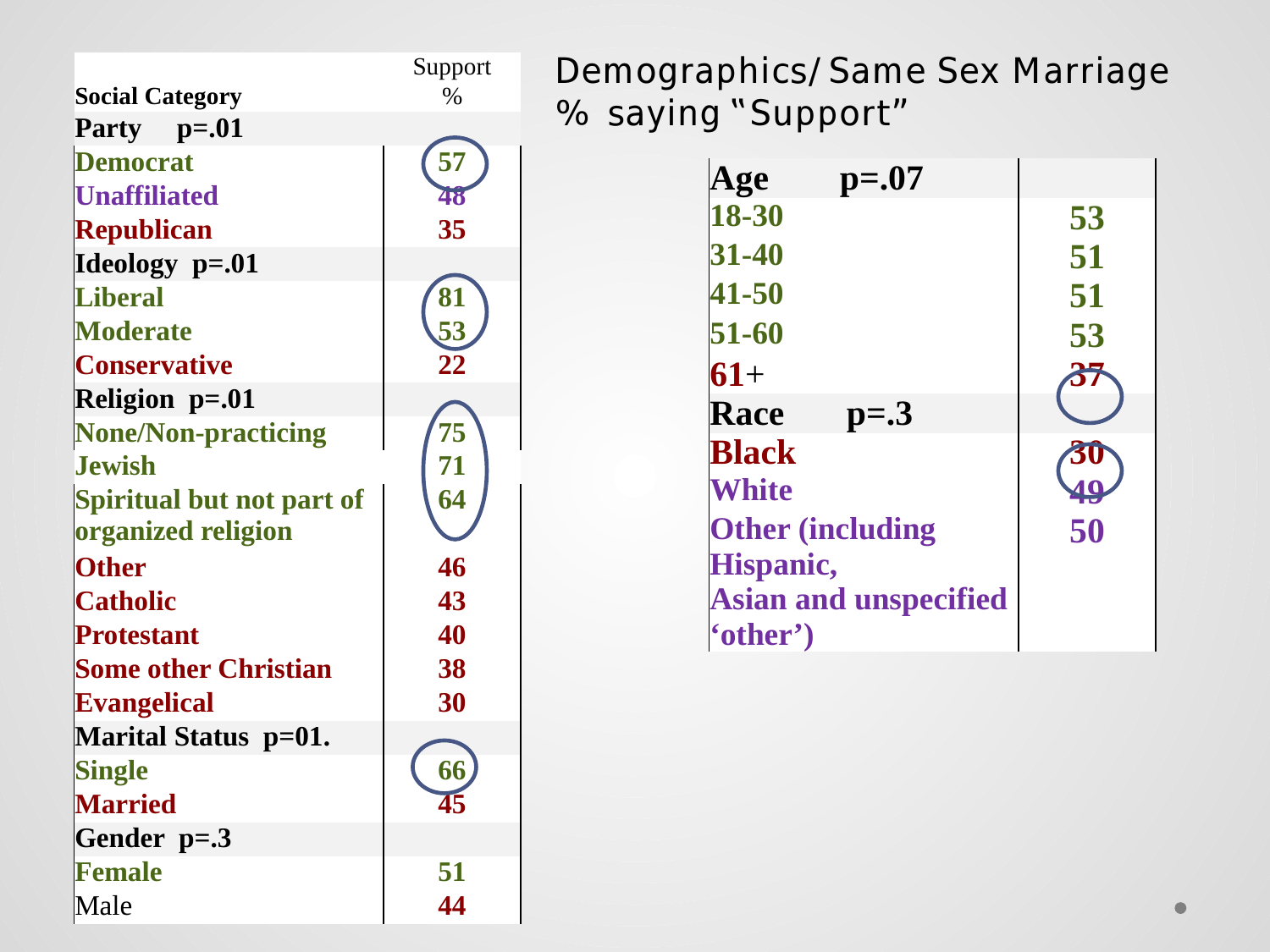

Demographics/Same Sex Marriage
% saying “Support”
|  | Support |
| --- | --- |
| Social Category | % |
| Party p=.01 |  |
| Democrat | 57 |
| Unaffiliated | 48 |
| Republican | 35 |
| Ideology p=.01 |  |
| Liberal | 81 |
| Moderate | 53 |
| Conservative | 22 |
| Religion p=.01 |  |
| None/Non-practicing | 75 |
| Jewish | 71 |
| Spiritual but not part of organized religion | 64 |
| Other | 46 |
| Catholic | 43 |
| Protestant | 40 |
| Some other Christian | 38 |
| Evangelical | 30 |
| Marital Status p=01. |  |
| Single | 66 |
| Married | 45 |
| Gender p=.3 |  |
| Female | 51 |
| Male | 44 |

| Age p=.07 |  |
| --- | --- |
| 18-30 | 53 |
| 31-40 | 51 |
| 41-50 | 51 |
| 51-60 | 53 |
| 61+ | 37 |
| Race p=.3 |  |
| Black | 30 |
| White | 49 |
| Other (including Hispanic, Asian and unspecified ‘other’) | 50 |